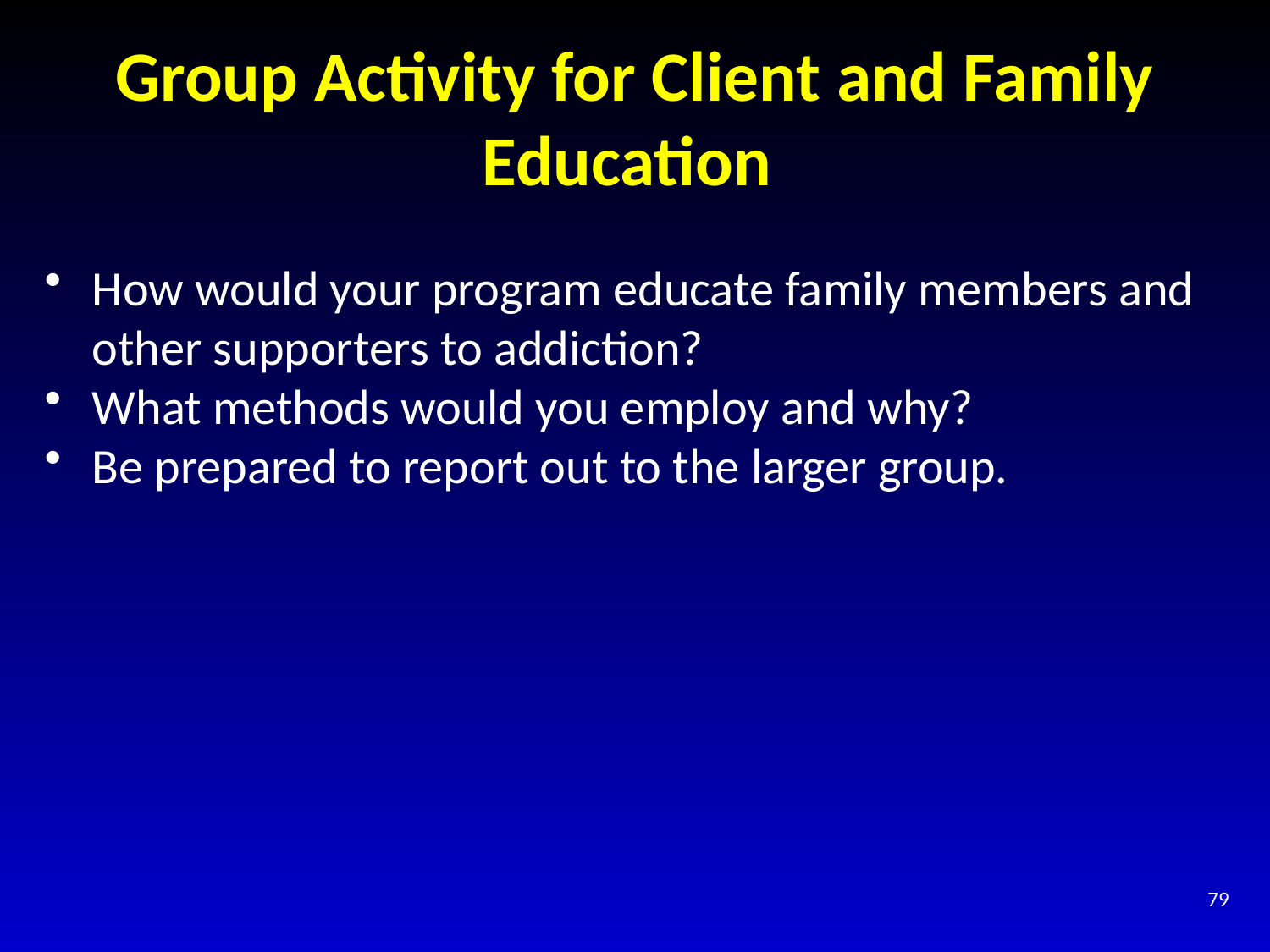

# Group Activity for Client and Family Education
How would your program educate family members and other supporters to addiction?
What methods would you employ and why?
Be prepared to report out to the larger group.

79